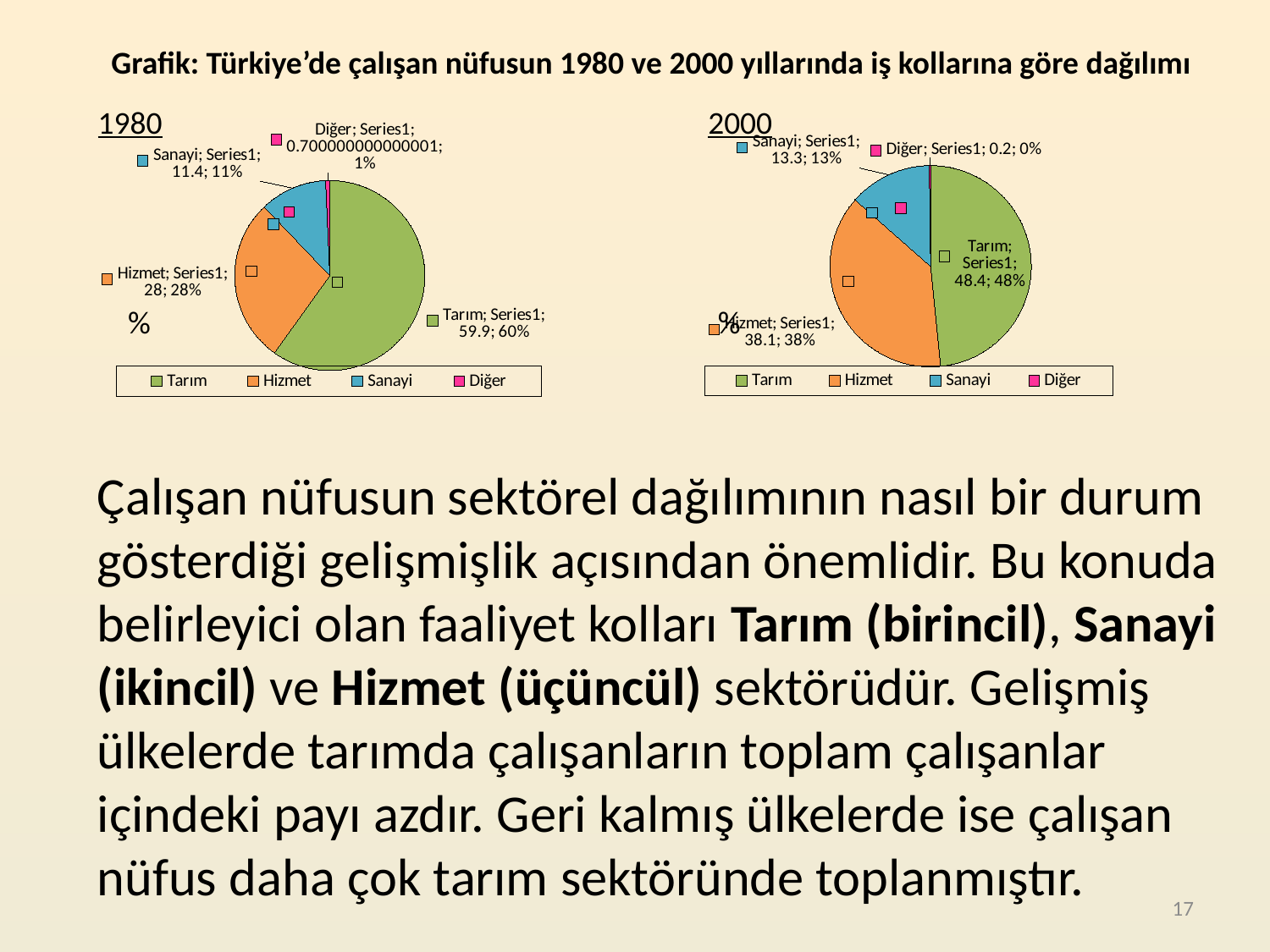

Grafik: Türkiye’de çalışan nüfusun 1980 ve 2000 yıllarında iş kollarına göre dağılımı

### Chart

| Category |  |
|---|---|
| Tarım | 59.9 |
| Hizmet | 28.0 |
| Sanayi | 11.4 |
| Diğer | 0.7000000000000006 |

### Chart

| Category |  |
|---|---|
| Tarım | 48.4 |
| Hizmet | 38.1 |
| Sanayi | 13.3 |
| Diğer | 0.2 |
1980
2000
%
%
Çalışan nüfusun sektörel dağılımının nasıl bir durum gösterdiği gelişmişlik açısından önemlidir. Bu konuda belirleyici olan faaliyet kolları Tarım (birincil), Sanayi (ikincil) ve Hizmet (üçüncül) sektörüdür. Gelişmiş ülkelerde tarımda çalışanların toplam çalışanlar içindeki payı azdır. Geri kalmış ülkelerde ise çalışan nüfus daha çok tarım sektöründe toplanmıştır.
17